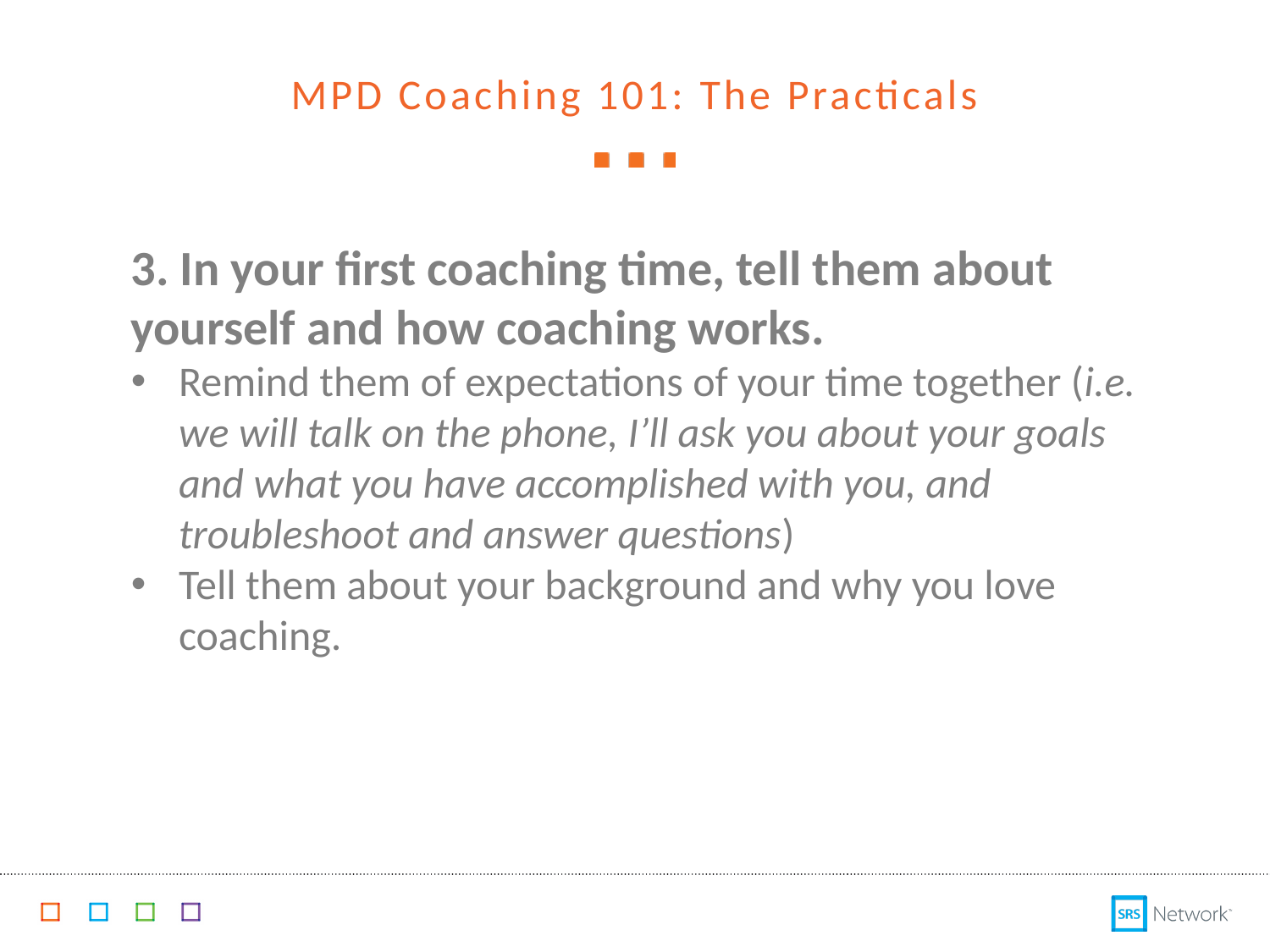

MPD Coaching 101: The Practicals
3. In your first coaching time, tell them about yourself and how coaching works.
Remind them of expectations of your time together (i.e. we will talk on the phone, I’ll ask you about your goals and what you have accomplished with you, and troubleshoot and answer questions)
Tell them about your background and why you love coaching.